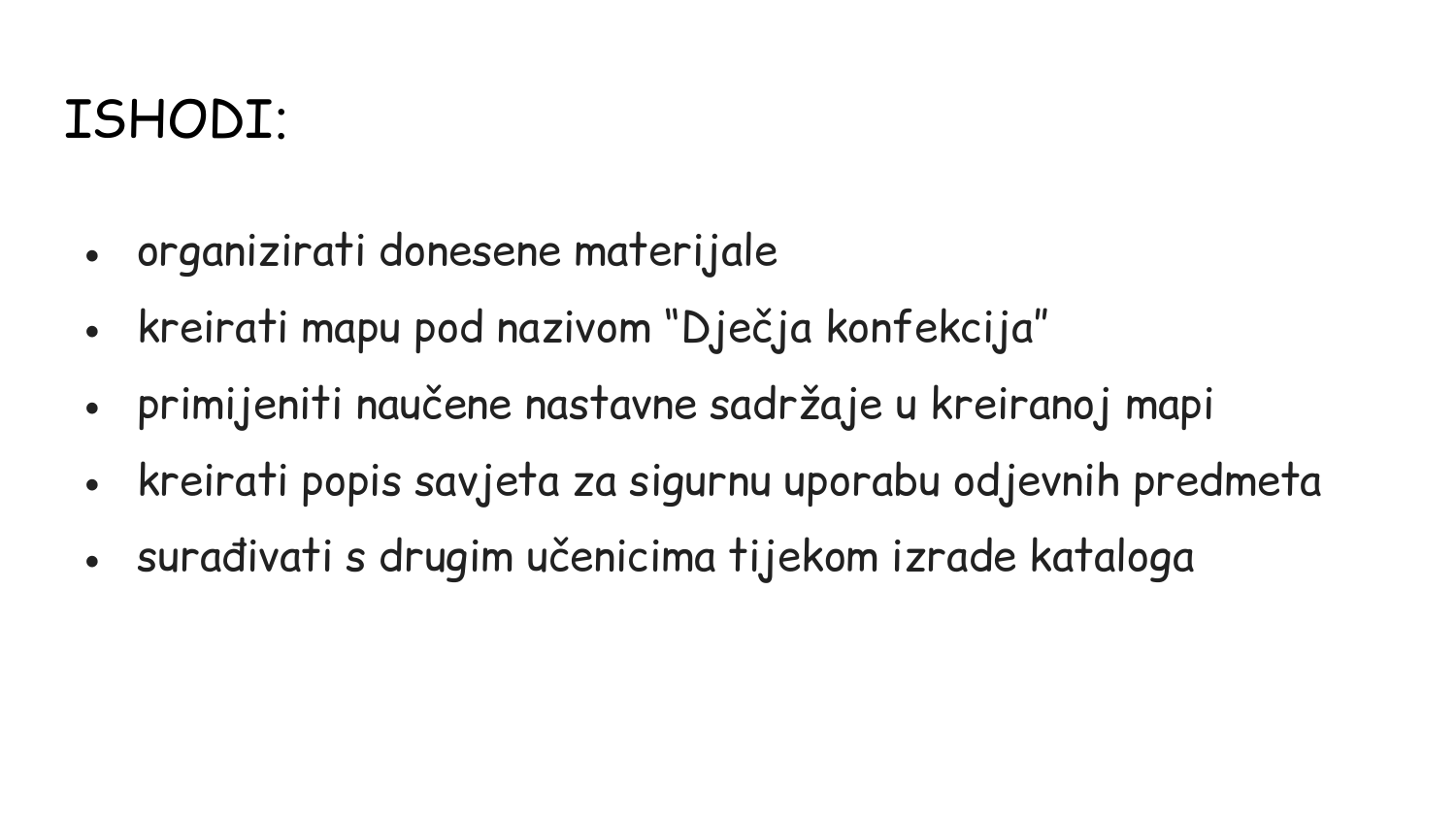

# ISHODI:
organizirati donesene materijale
kreirati mapu pod nazivom “Dječja konfekcija”
primijeniti naučene nastavne sadržaje u kreiranoj mapi
kreirati popis savjeta za sigurnu uporabu odjevnih predmeta
surađivati s drugim učenicima tijekom izrade kataloga